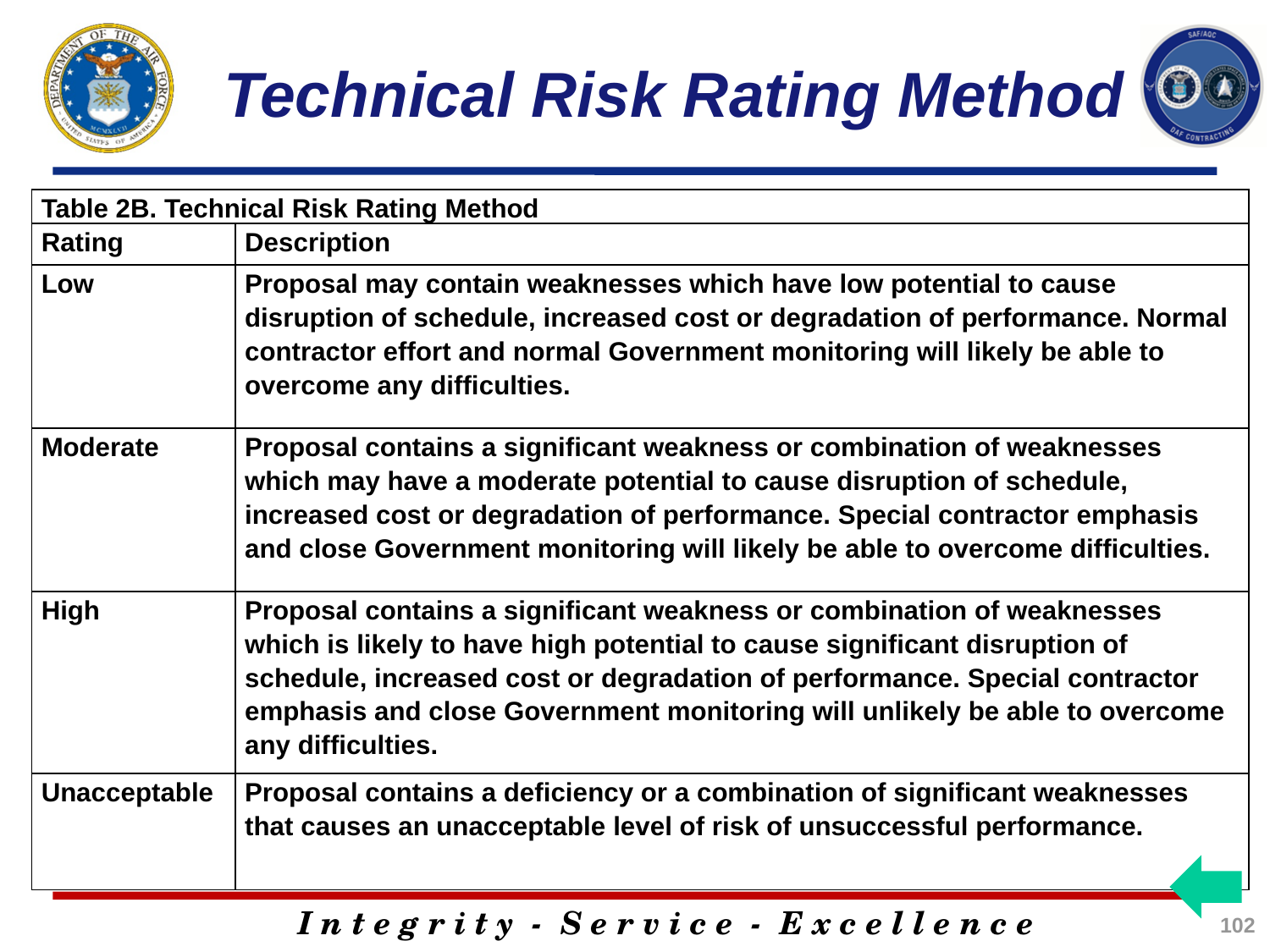

# Technical Risk Rating Method
| Table 2B. Technical Risk Rating Method |  |
| --- | --- |
| Rating | Description |
| Low | Proposal may contain weaknesses which have low potential to cause disruption of schedule, increased cost or degradation of performance. Normal contractor effort and normal Government monitoring will likely be able to overcome any difficulties. |
| Moderate | Proposal contains a significant weakness or combination of weaknesses which may have a moderate potential to cause disruption of schedule, increased cost or degradation of performance. Special contractor emphasis and close Government monitoring will likely be able to overcome difficulties. |
| High | Proposal contains a significant weakness or combination of weaknesses which is likely to have high potential to cause significant disruption of schedule, increased cost or degradation of performance. Special contractor emphasis and close Government monitoring will unlikely be able to overcome any difficulties. |
| Unacceptable | Proposal contains a deficiency or a combination of significant weaknesses that causes an unacceptable level of risk of unsuccessful performance. |

102